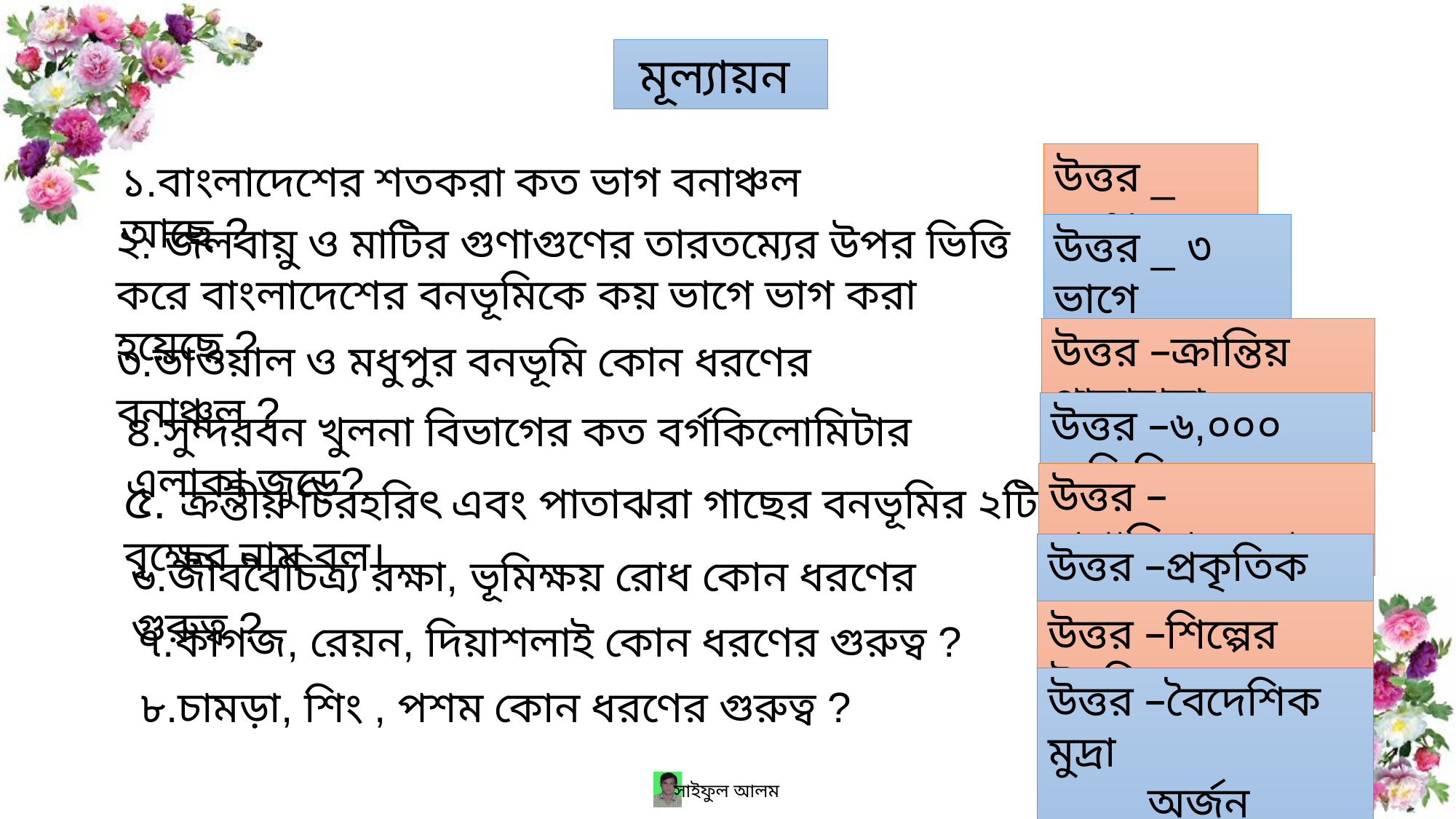

মূল্যায়ন
উত্তর _ ১৭%
১.বাংলাদেশের শতকরা কত ভাগ বনাঞ্চল আছে ?
২. জলবায়ু ও মাটির গুণাগুণের তারতম্যের উপর ভিত্তি করে বাংলাদেশের বনভূমিকে কয় ভাগে ভাগ করা হয়েছে ?
উত্তর _ ৩ ভাগে
উত্তর –ক্রান্তিয় পাতাঝরা
৩.ভাওয়াল ও মধুপুর বনভূমি কোন ধরণের বনাঞ্চল ?
উত্তর –৬,০০০ ব.কিমি
৪.সুন্দরবন খুলনা বিভাগের কত বর্গকিলোমিটার এলাকা জুড়ে?
উত্তর –চাপালিশ,ময়না
৫. ক্রন্তীয় চিরহরিৎ এবং পাতাঝরা গাছের বনভূমির ২টি বৃক্ষের নাম বল।
উত্তর –প্রকৃতিক গুরুত্ব
৬.জীববৈচিত্র্য রক্ষা, ভূমিক্ষয় রোধ কোন ধরণের গুরুত্ব ?
উত্তর –শিল্পের উন্নতি
৭.কাগজ, রেয়ন, দিয়াশলাই কোন ধরণের গুরুত্ব ?
উত্তর –বৈদেশিক মুদ্রা
         অর্জন
৮.চামড়া, শিং , পশম কোন ধরণের গুরুত্ব ?